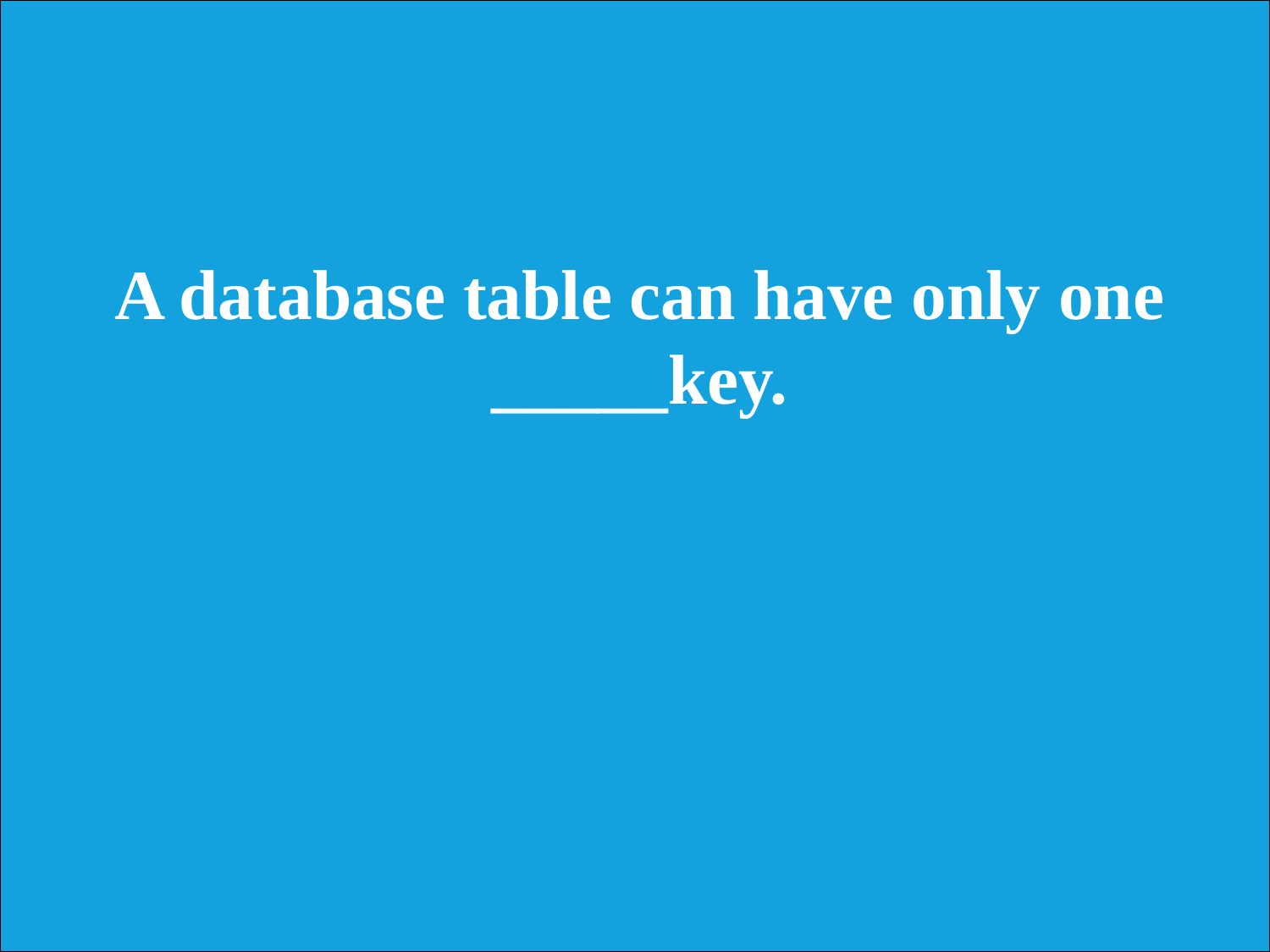

A database table can have only one _____key.